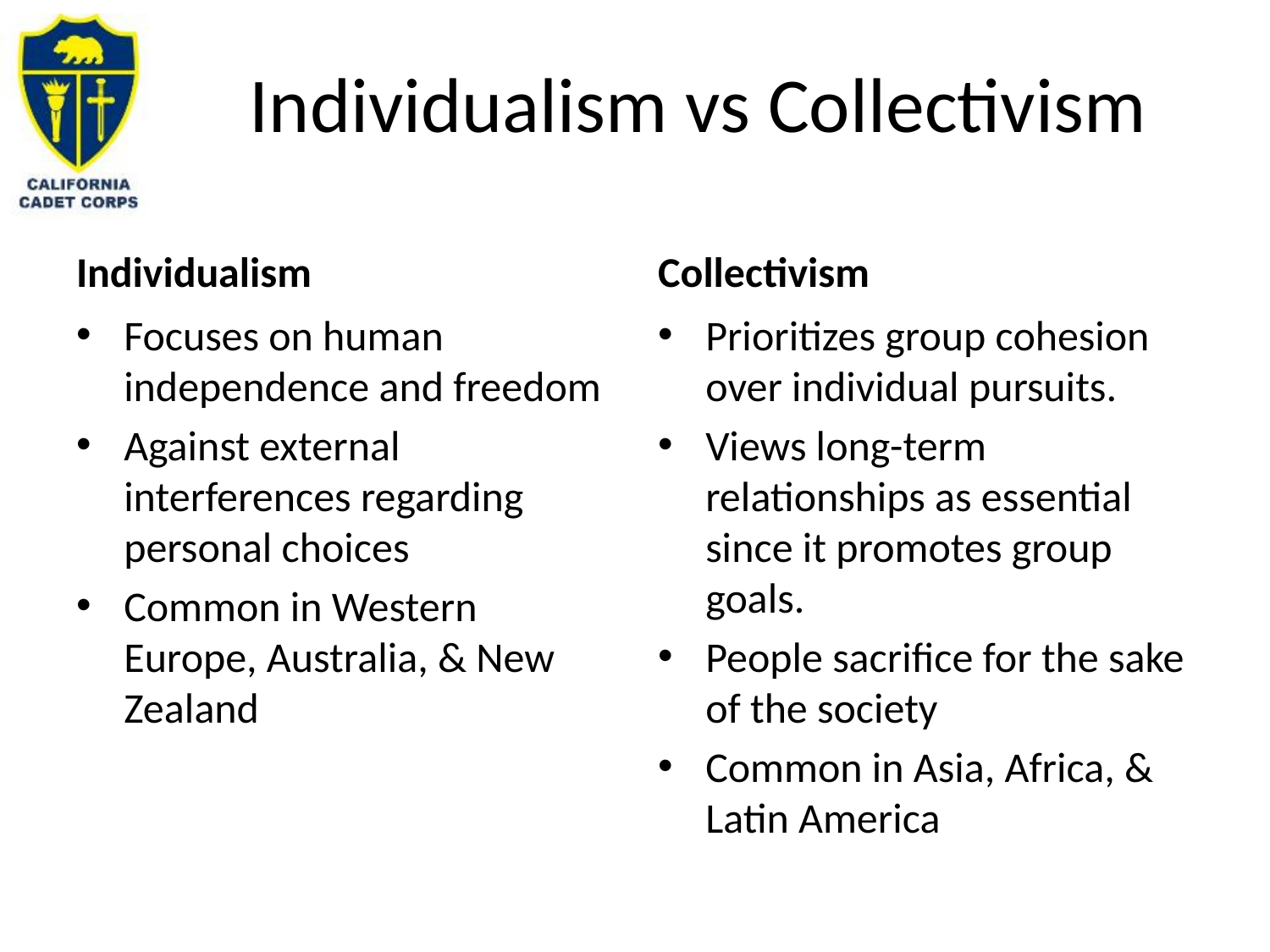

# Individualism vs Collectivism
Individualism
Collectivism
Focuses on human independence and freedom
Against external interferences regarding personal choices
Common in Western Europe, Australia, & New Zealand
Prioritizes group cohesion over individual pursuits.
Views long-term relationships as essential since it promotes group goals.
People sacrifice for the sake of the society
Common in Asia, Africa, & Latin America